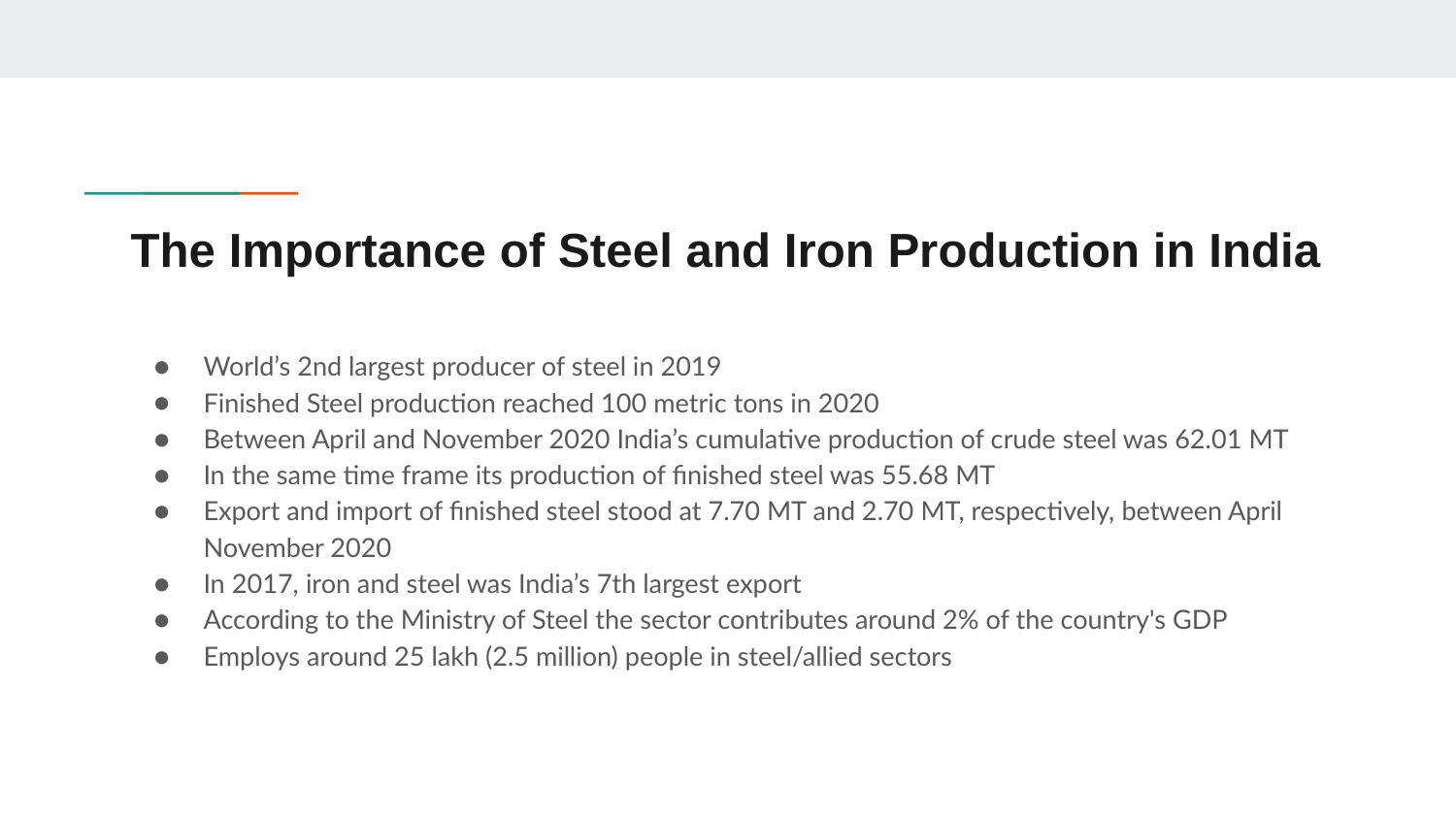

# The Importance of Steel and Iron Production in India
World’s 2nd largest producer of steel in 2019
Finished Steel production reached 100 metric tons in 2020
Between April and November 2020 India’s cumulative production of crude steel was 62.01 MT
In the same time frame its production of finished steel was 55.68 MT
Export and import of finished steel stood at 7.70 MT and 2.70 MT, respectively, between April November 2020
In 2017, iron and steel was India’s 7th largest export
According to the Ministry of Steel the sector contributes around 2% of the country's GDP
Employs around 25 lakh (2.5 million) people in steel/allied sectors